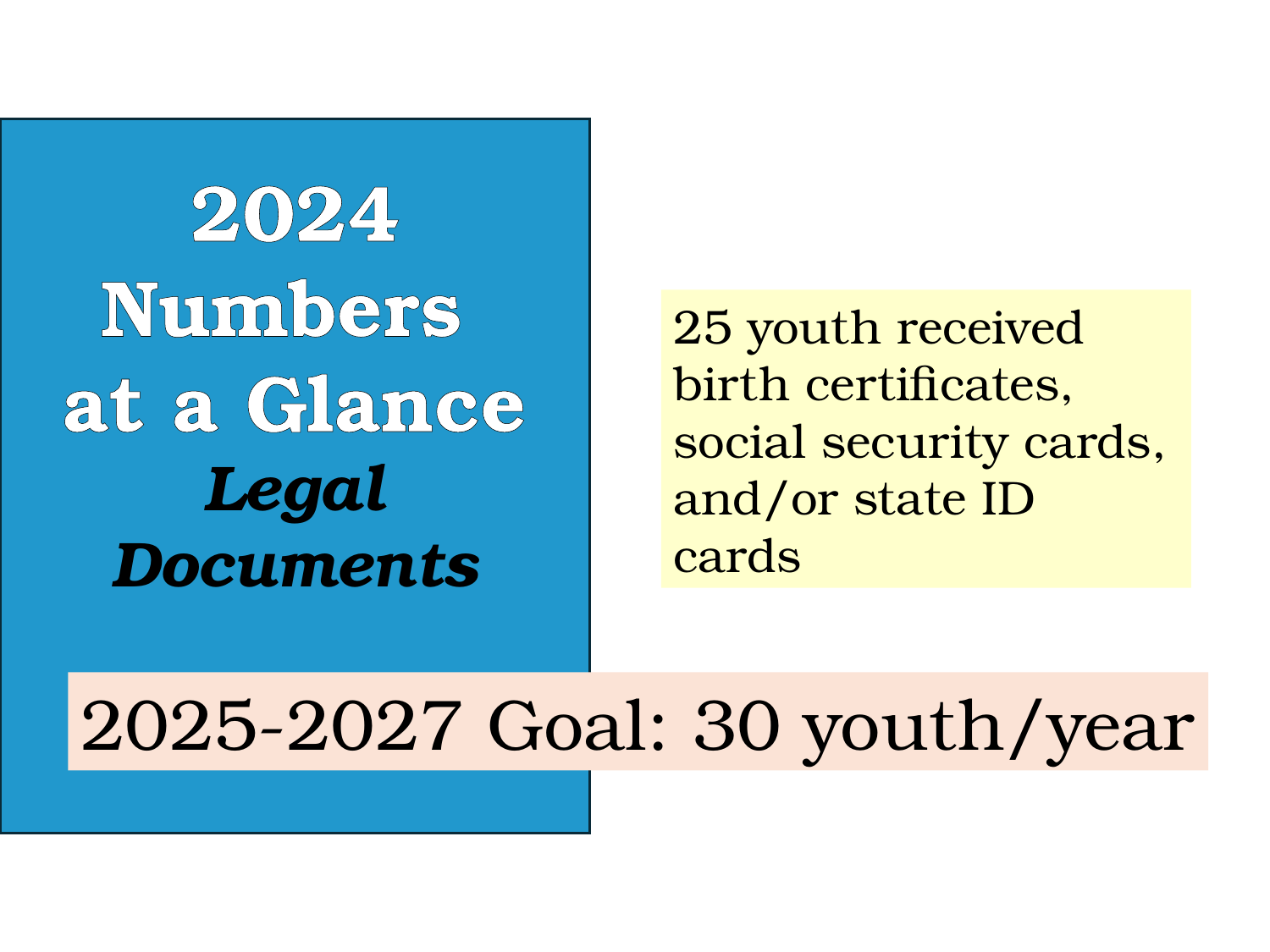

2024 Numbers
at a Glance
Legal Documents

25 youth received birth certificates, social security cards, and/or state ID cards
2025-2027 Goal: 30 youth/year